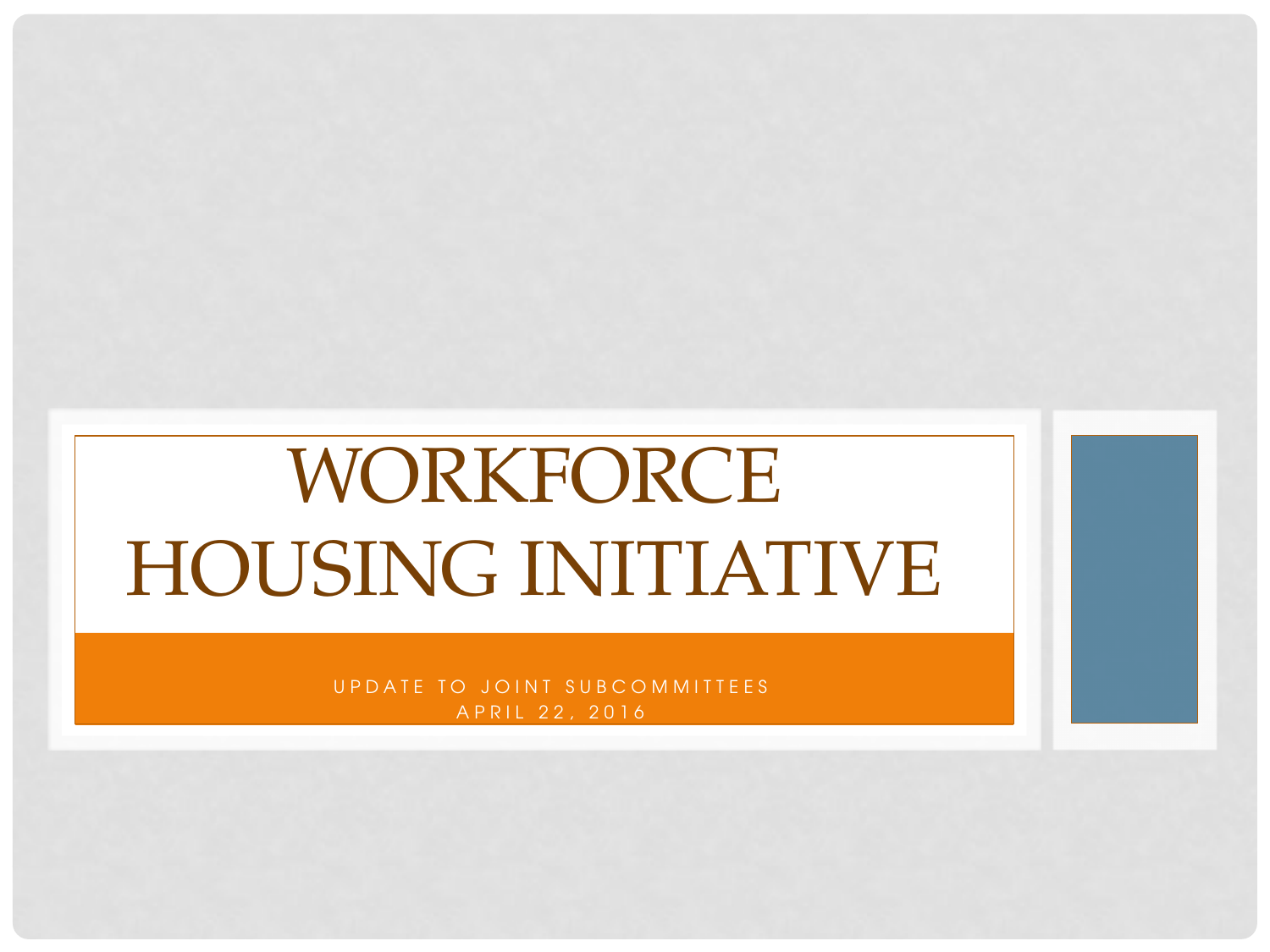

# Workforce Housing Initiative

Update to Joint Subcommittees
April 22, 2016